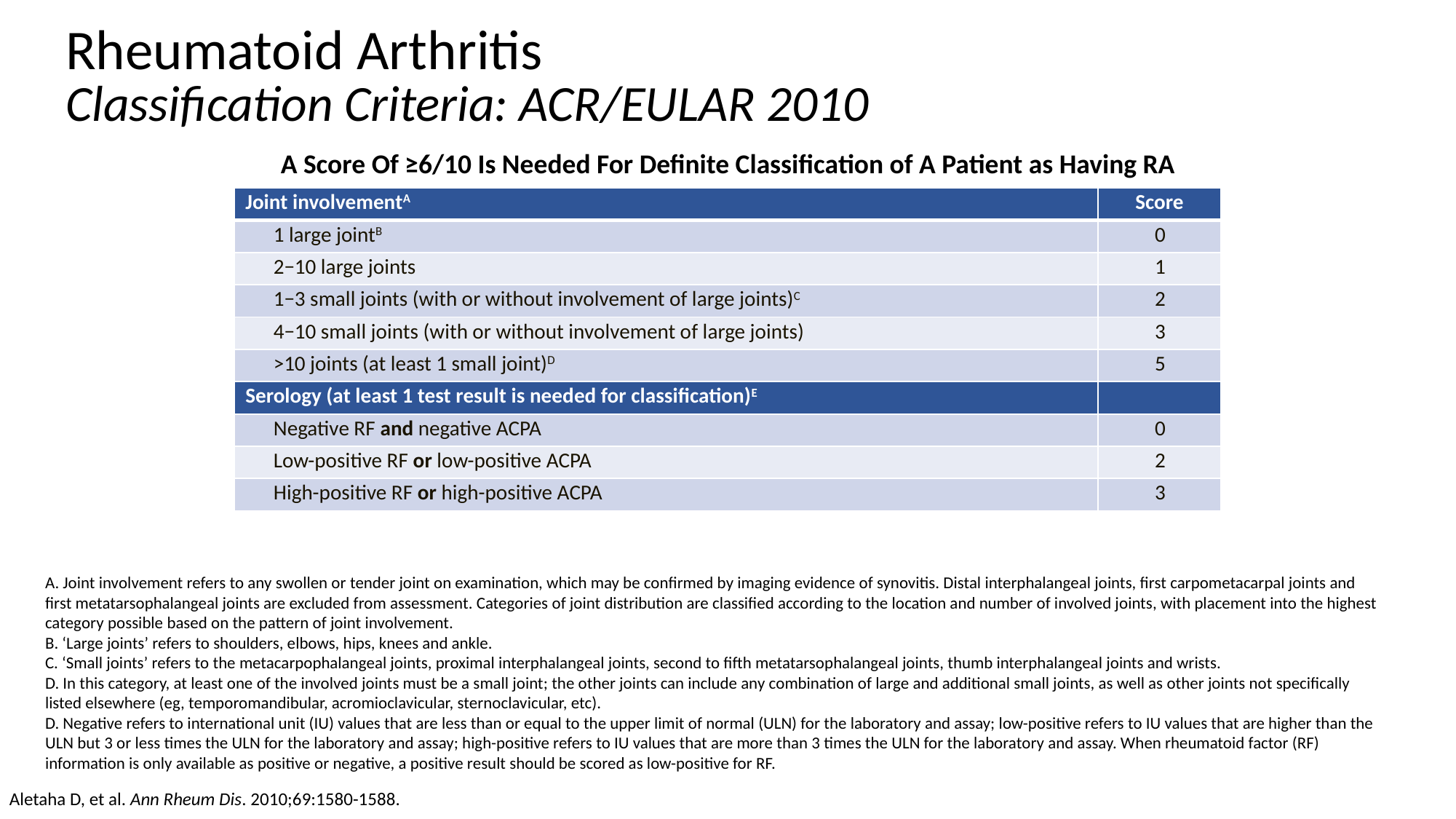

Rheumatoid Arthritis
Classification Criteria: ACR/EULAR 2010
A Score Of ≥6/10 Is Needed For Definite Classification of A Patient as Having RA
| Joint involvementA | Score |
| --- | --- |
| 1 large jointB | 0 |
| 2−10 large joints | 1 |
| 1−3 small joints (with or without involvement of large joints)C | 2 |
| 4−10 small joints (with or without involvement of large joints) | 3 |
| >10 joints (at least 1 small joint)D | 5 |
| Serology (at least 1 test result is needed for classification)E |  |
| Negative RF and negative ACPA | 0 |
| Low-positive RF or low-positive ACPA | 2 |
| High-positive RF or high-positive ACPA | 3 |
A. Joint involvement refers to any swollen or tender joint on examination, which may be confirmed by imaging evidence of synovitis. Distal interphalangeal joints, first carpometacarpal joints and first metatarsophalangeal joints are excluded from assessment. Categories of joint distribution are classified according to the location and number of involved joints, with placement into the highest category possible based on the pattern of joint involvement.
B. ‘Large joints’ refers to shoulders, elbows, hips, knees and ankle.
C. ‘Small joints’ refers to the metacarpophalangeal joints, proximal interphalangeal joints, second to fifth metatarsophalangeal joints, thumb interphalangeal joints and wrists.
D. In this category, at least one of the involved joints must be a small joint; the other joints can include any combination of large and additional small joints, as well as other joints not specifically listed elsewhere (eg, temporomandibular, acromioclavicular, sternoclavicular, etc).
D. Negative refers to international unit (IU) values that are less than or equal to the upper limit of normal (ULN) for the laboratory and assay; low-positive refers to IU values that are higher than the ULN but 3 or less times the ULN for the laboratory and assay; high-positive refers to IU values that are more than 3 times the ULN for the laboratory and assay. When rheumatoid factor (RF) information is only available as positive or negative, a positive result should be scored as low-positive for RF.
Aletaha D, et al. Ann Rheum Dis. 2010;69:1580-1588.